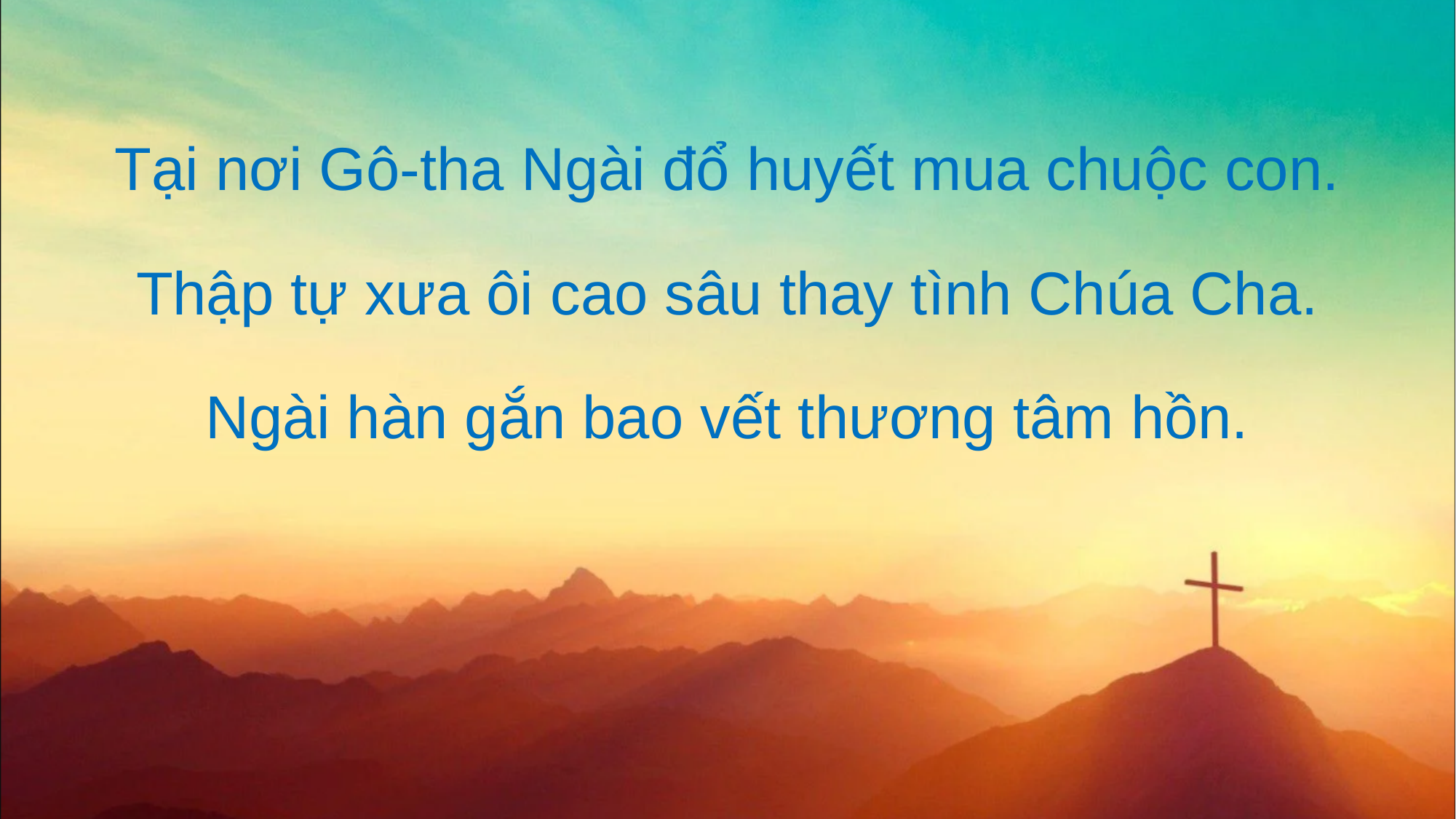

Tại nơi Gô-tha Ngài đổ huyết mua chuộc con.
Thập tự xưa ôi cao sâu thay tình Chúa Cha.
Ngài hàn gắn bao vết thương tâm hồn.